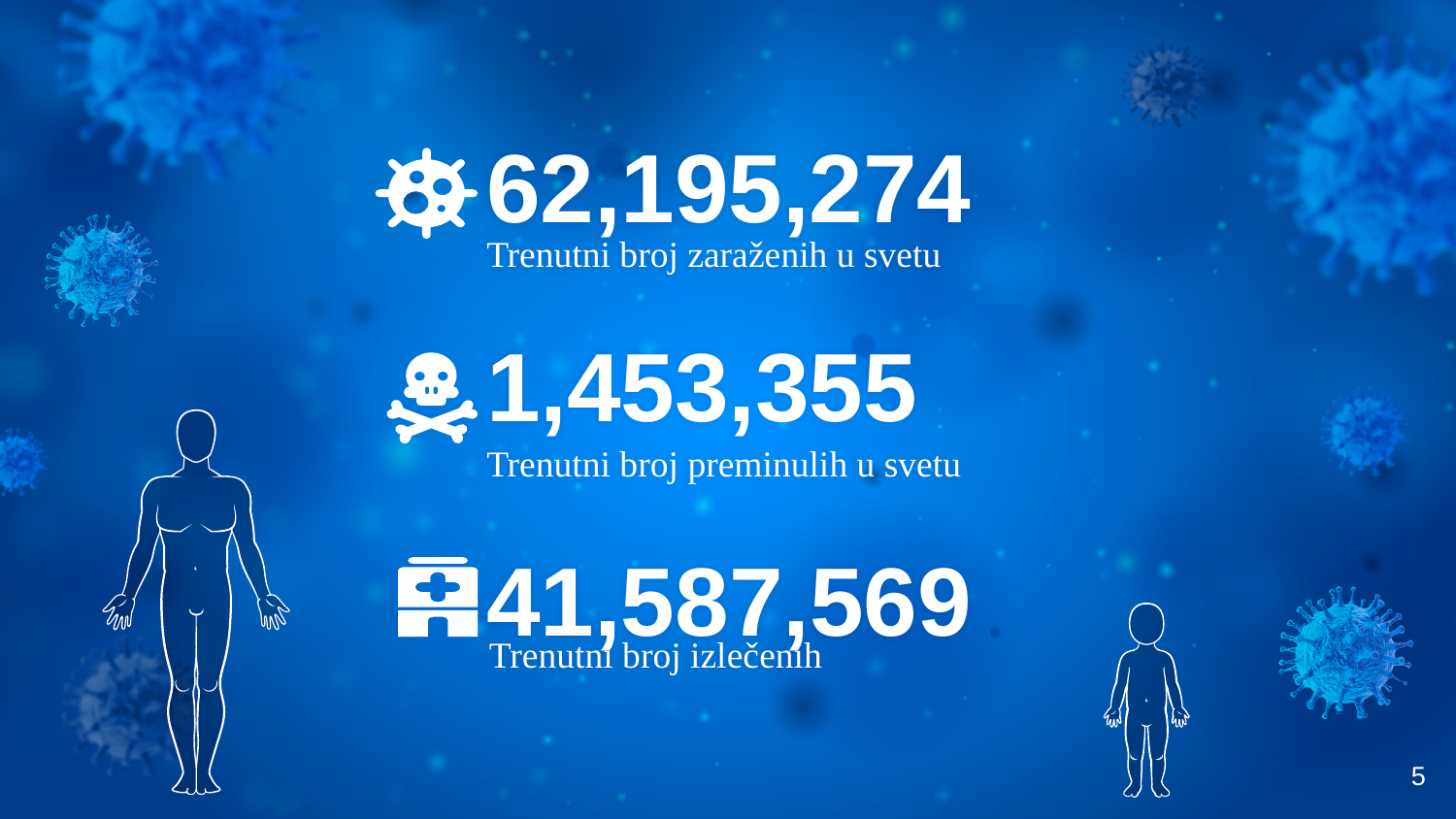

62,195,274

Trenutni broj zaraženih u svetu
1,453,355

Trenutni broj preminulih u svetu

41,587,569

Trenutni broj izlečenih
5